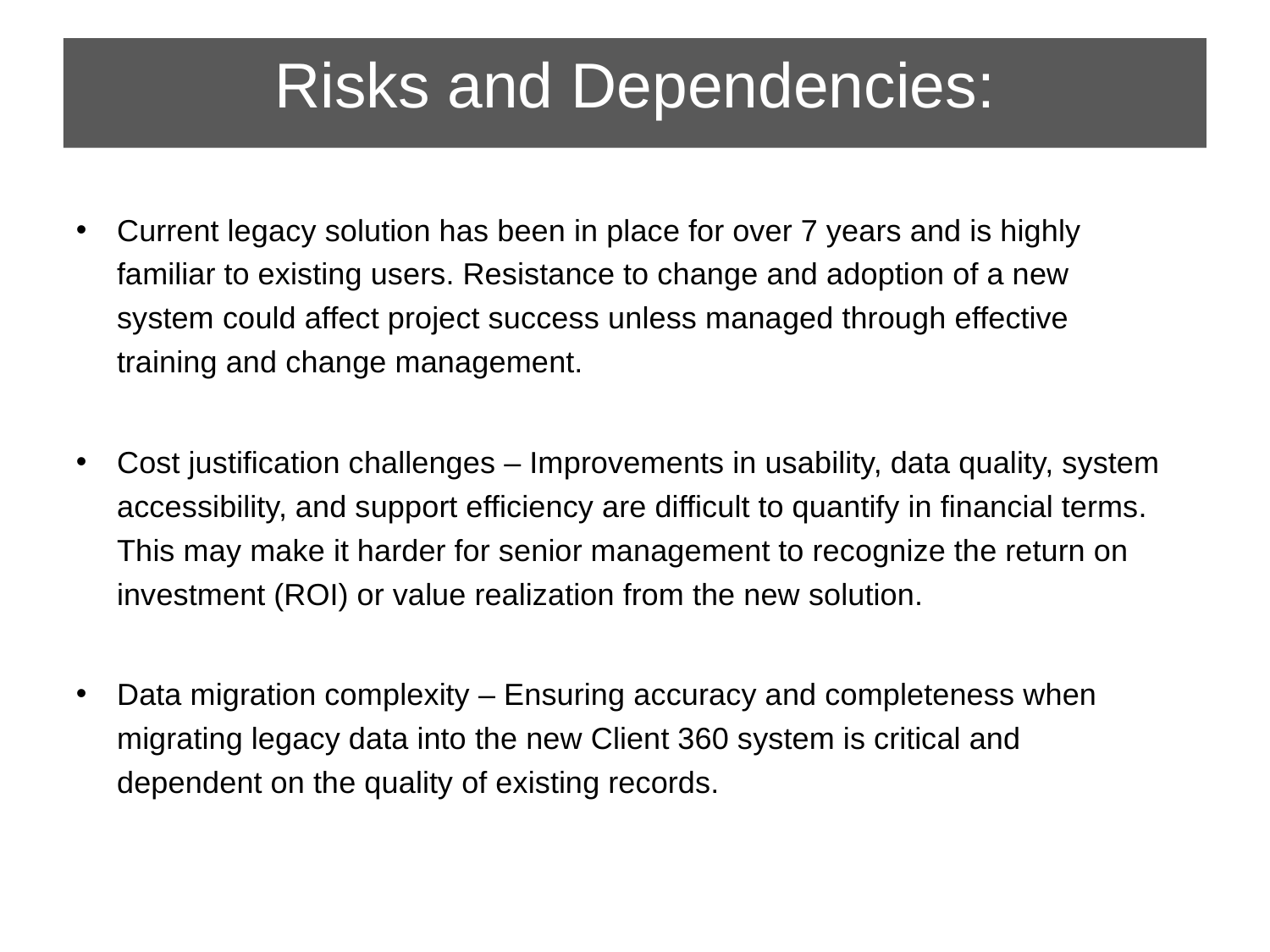

Risks and Dependencies:

Current legacy solution has been in place for over 7 years and is highly familiar to existing users. Resistance to change and adoption of a new system could affect project success unless managed through effective training and change management.

Cost justification challenges – Improvements in usability, data quality, system accessibility, and support efficiency are difficult to quantify in financial terms. This may make it harder for senior management to recognize the return on investment (ROI) or value realization from the new solution.

Data migration complexity – Ensuring accuracy and completeness when migrating legacy data into the new Client 360 system is critical and dependent on the quality of existing records.